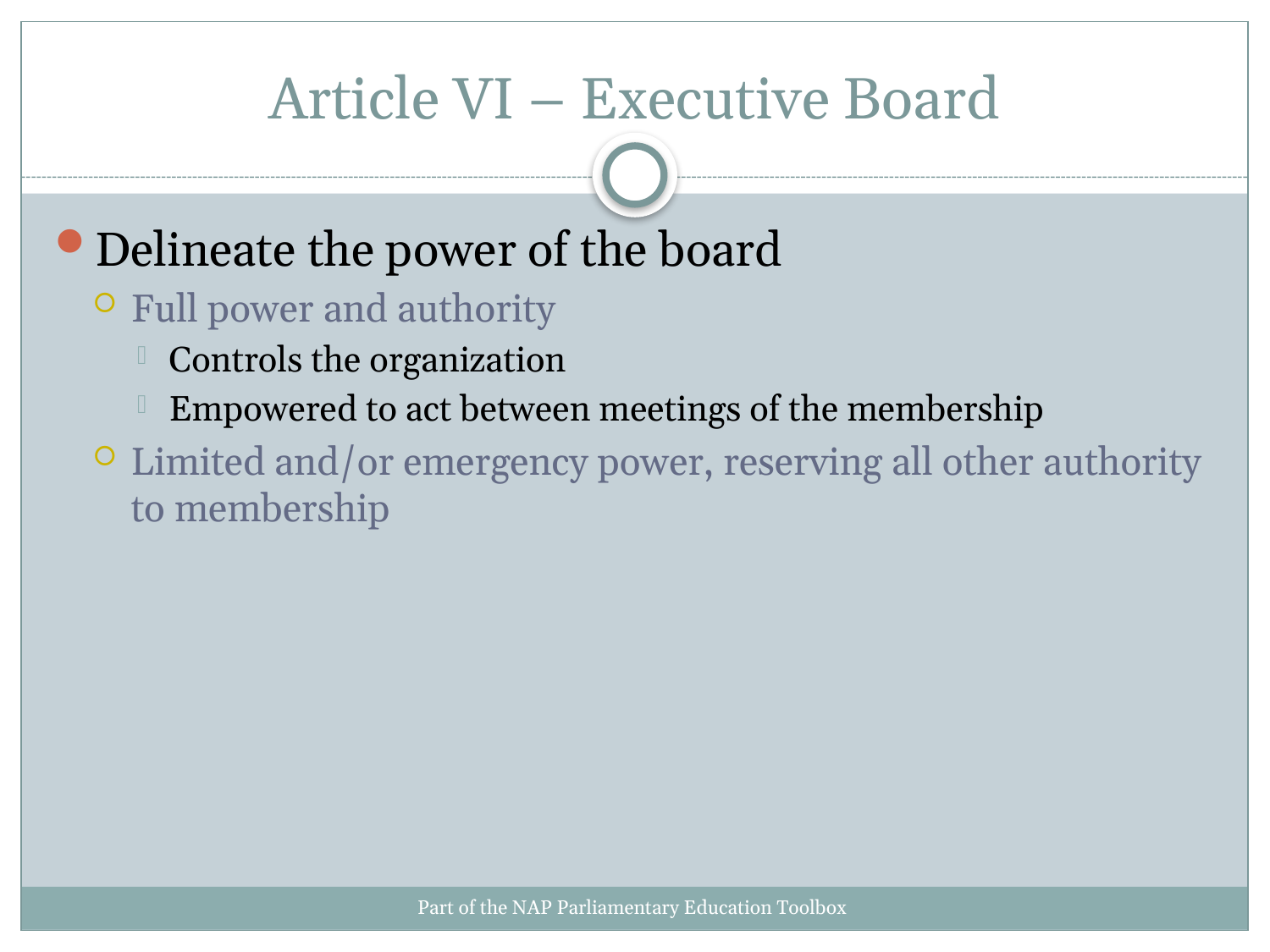

# Article VI – Executive Board
Delineate the power of the board
Full power and authority
Controls the organization
Empowered to act between meetings of the membership
Limited and/or emergency power, reserving all other authority to membership

Part of the NAP Parliamentary Education Toolbox